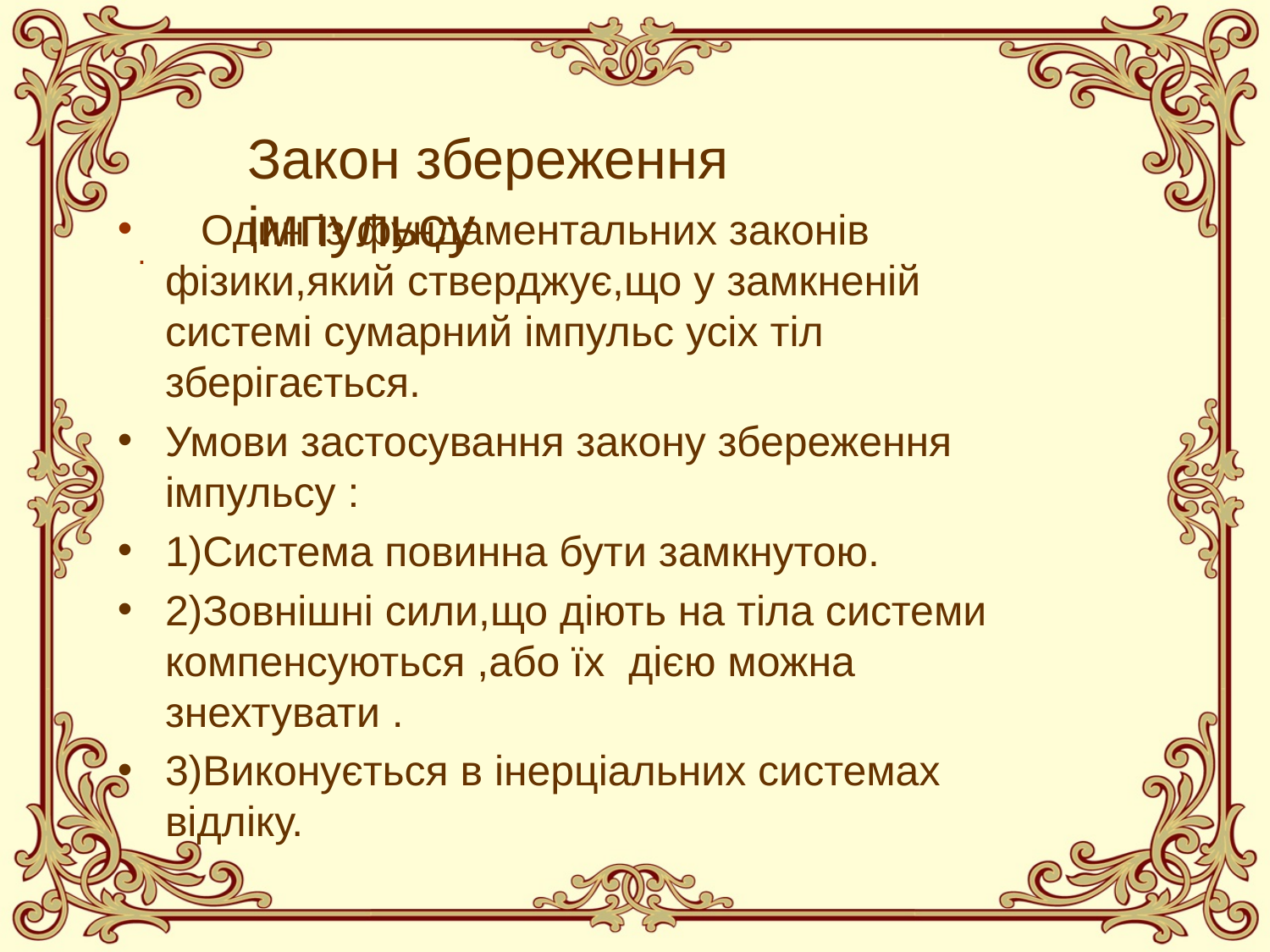

Закон збереження імпульсу
   Один із фундаментальних законів фізики,який стверджує,що у замкненій системі сумарний імпульс усіх тіл зберігається.
Умови застосування закону збереження імпульсу :
1)Система повинна бути замкнутою.
2)Зовнішні сили,що діють на тіла системи компенсуються ,або їх  дією можна знехтувати .
3)Виконується в інерціальних системах  відліку.

.